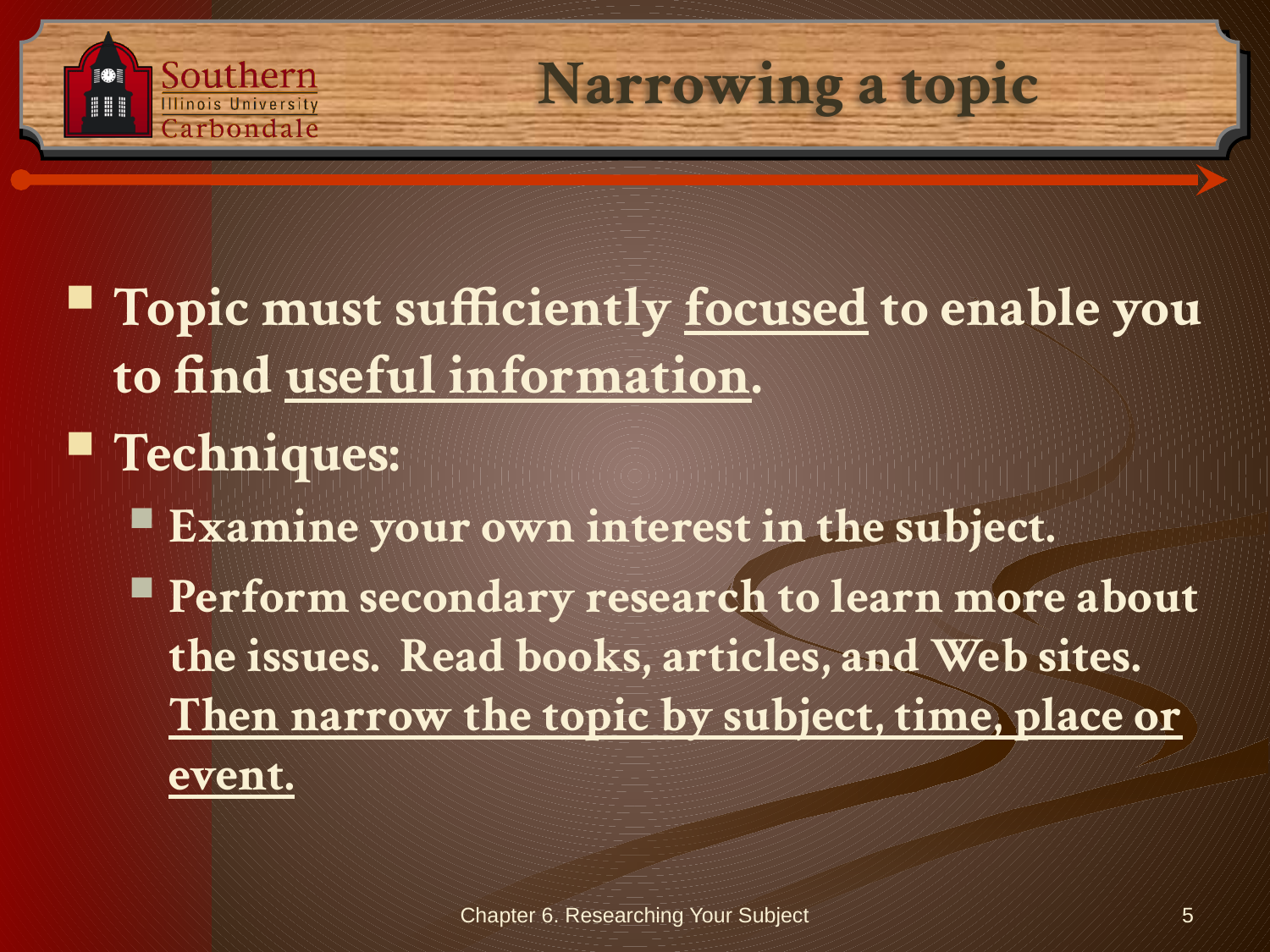

# Narrowing a topic
Topic must sufficiently focused to enable you to find useful information.
Techniques:
Examine your own interest in the subject.
Perform secondary research to learn more about the issues.  Read books, articles, and Web sites.  Then narrow the topic by subject, time, place or event.
5
Chapter 6. Researching Your Subject